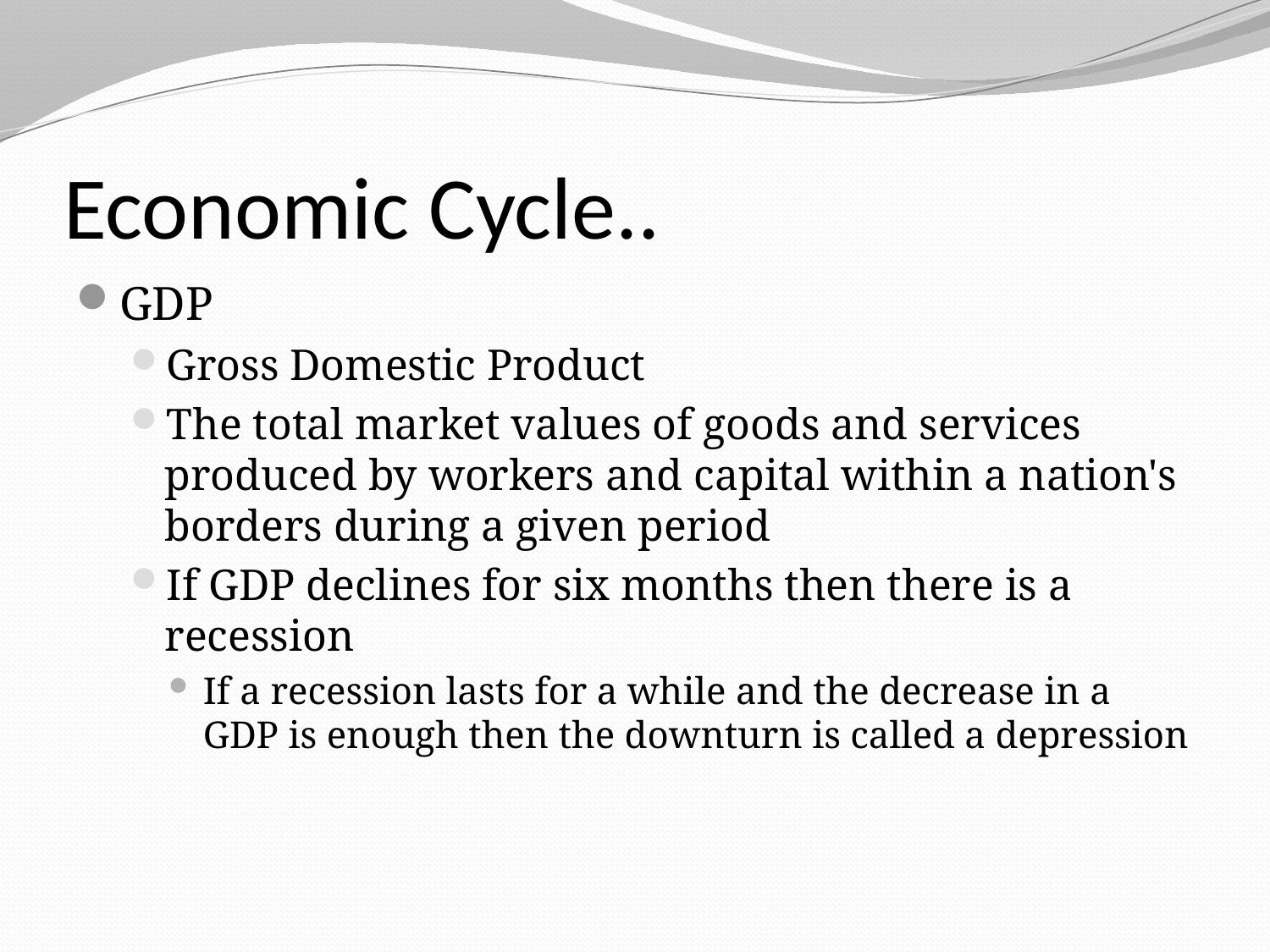

# Economic Cycle..
GDP
Gross Domestic Product
The total market values of goods and services produced by workers and capital within a nation's borders during a given period
If GDP declines for six months then there is a recession
If a recession lasts for a while and the decrease in a GDP is enough then the downturn is called a depression